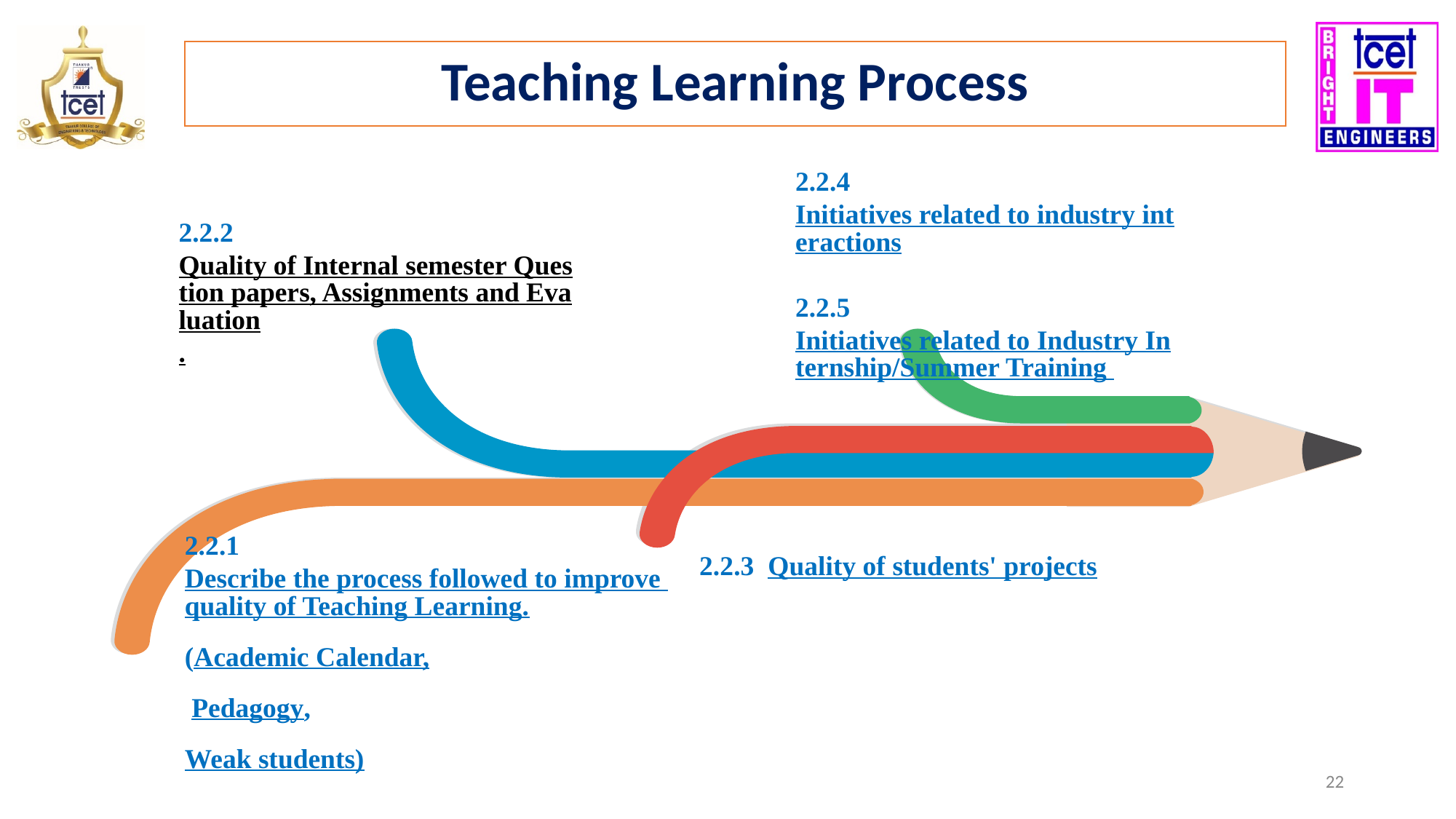

Teaching Learning Process
2.2.4  Initiatives related to industry interactions

2.2.5  Initiatives related to Industry Internship/Summer Training

2.2.2 Quality of Internal semester Question papers, Assignments and Evaluation.

2.2.1 Describe the process followed to improve quality of Teaching Learning.
(Academic Calendar,
 Pedagogy,
Weak students)

2.2.3  Quality of students' projects
22